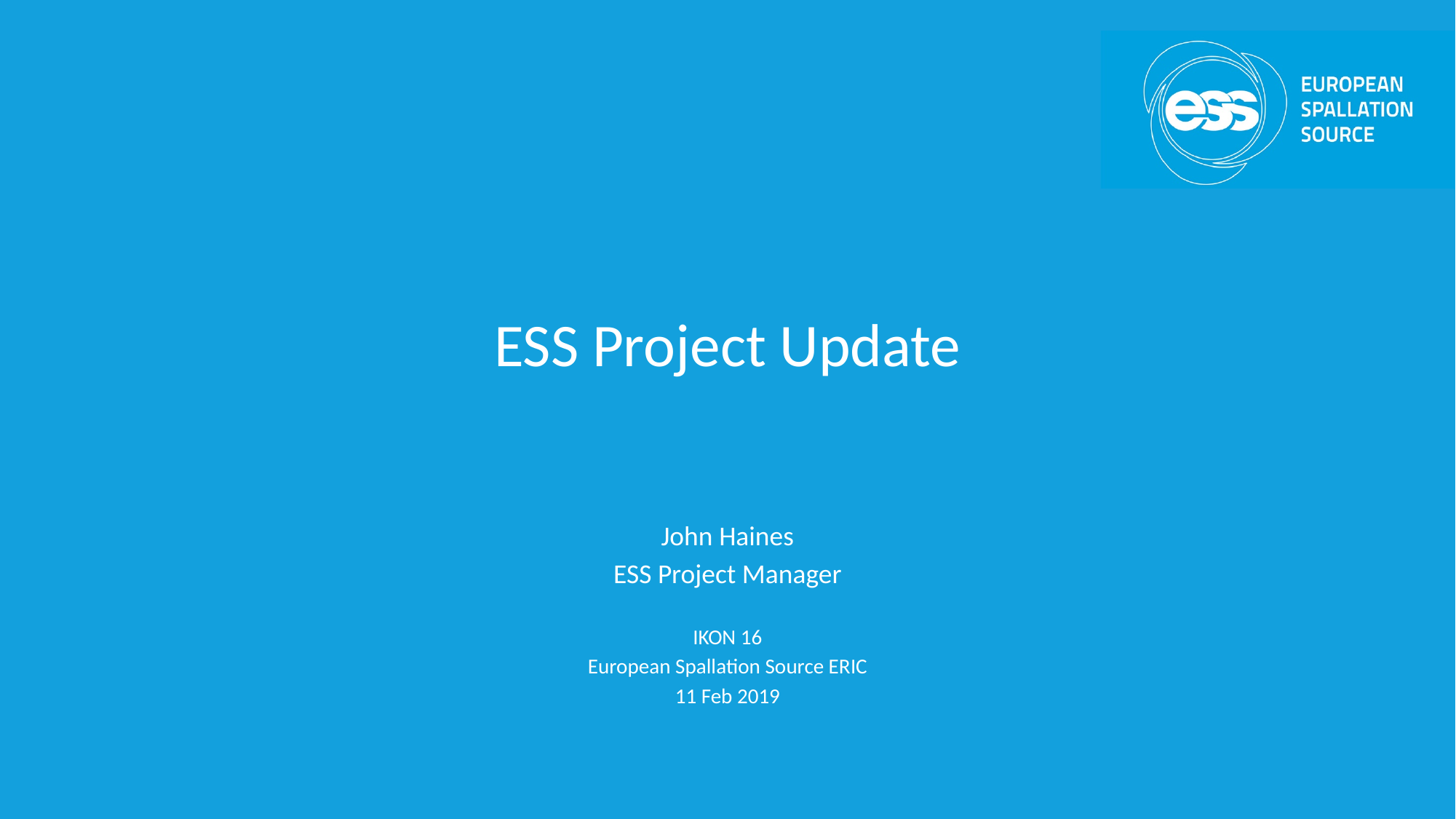

# ESS Project Update
John Haines
ESS Project Manager

IKON 16
European Spallation Source ERIC
11 Feb 2019